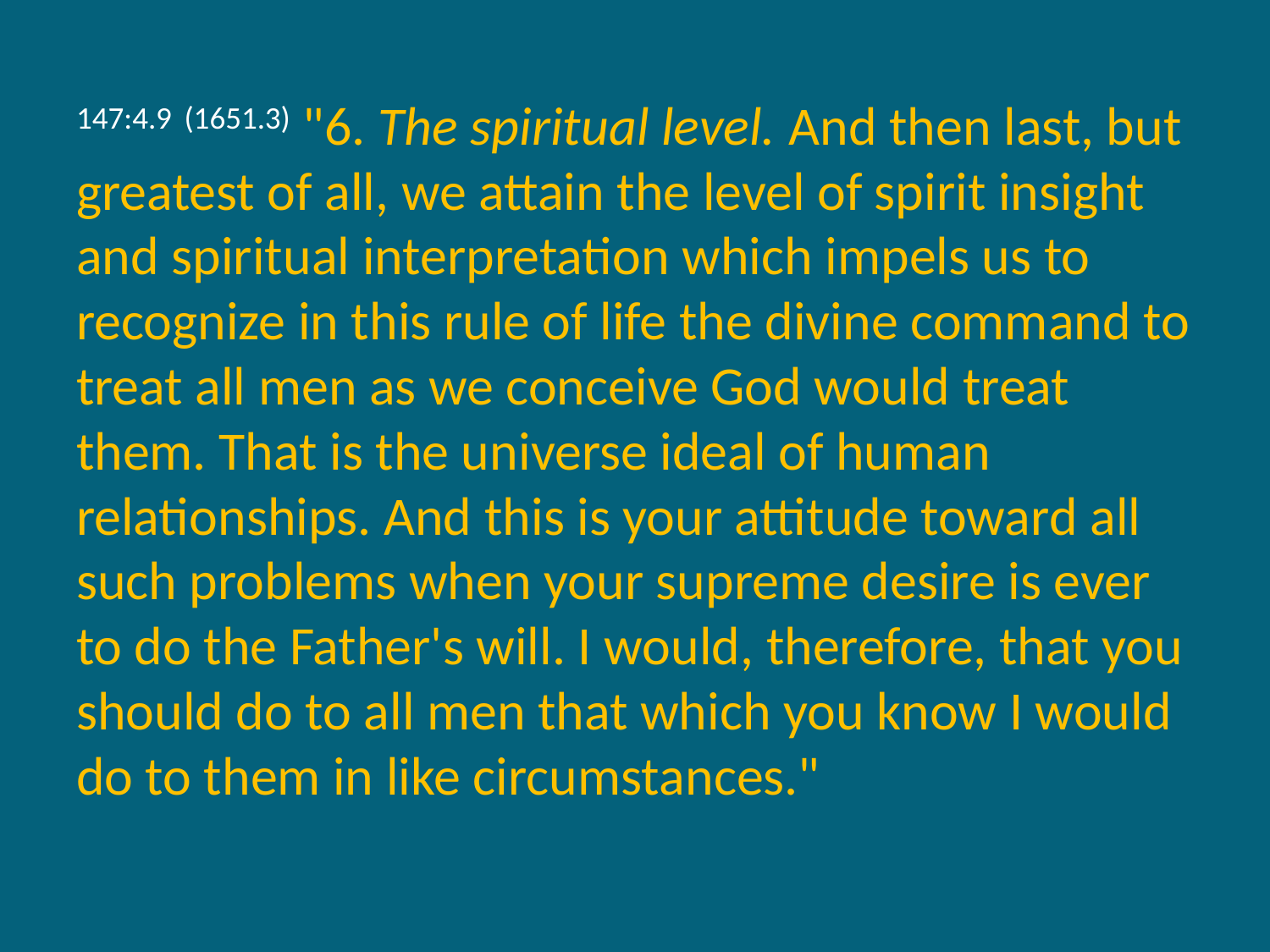

147:4.9 (1651.3) "6. The spiritual level. And then last, but greatest of all, we attain the level of spirit insight and spiritual interpretation which impels us to recognize in this rule of life the divine command to treat all men as we conceive God would treat them. That is the universe ideal of human relationships. And this is your attitude toward all such problems when your supreme desire is ever to do the Father's will. I would, therefore, that you should do to all men that which you know I would do to them in like circumstances."